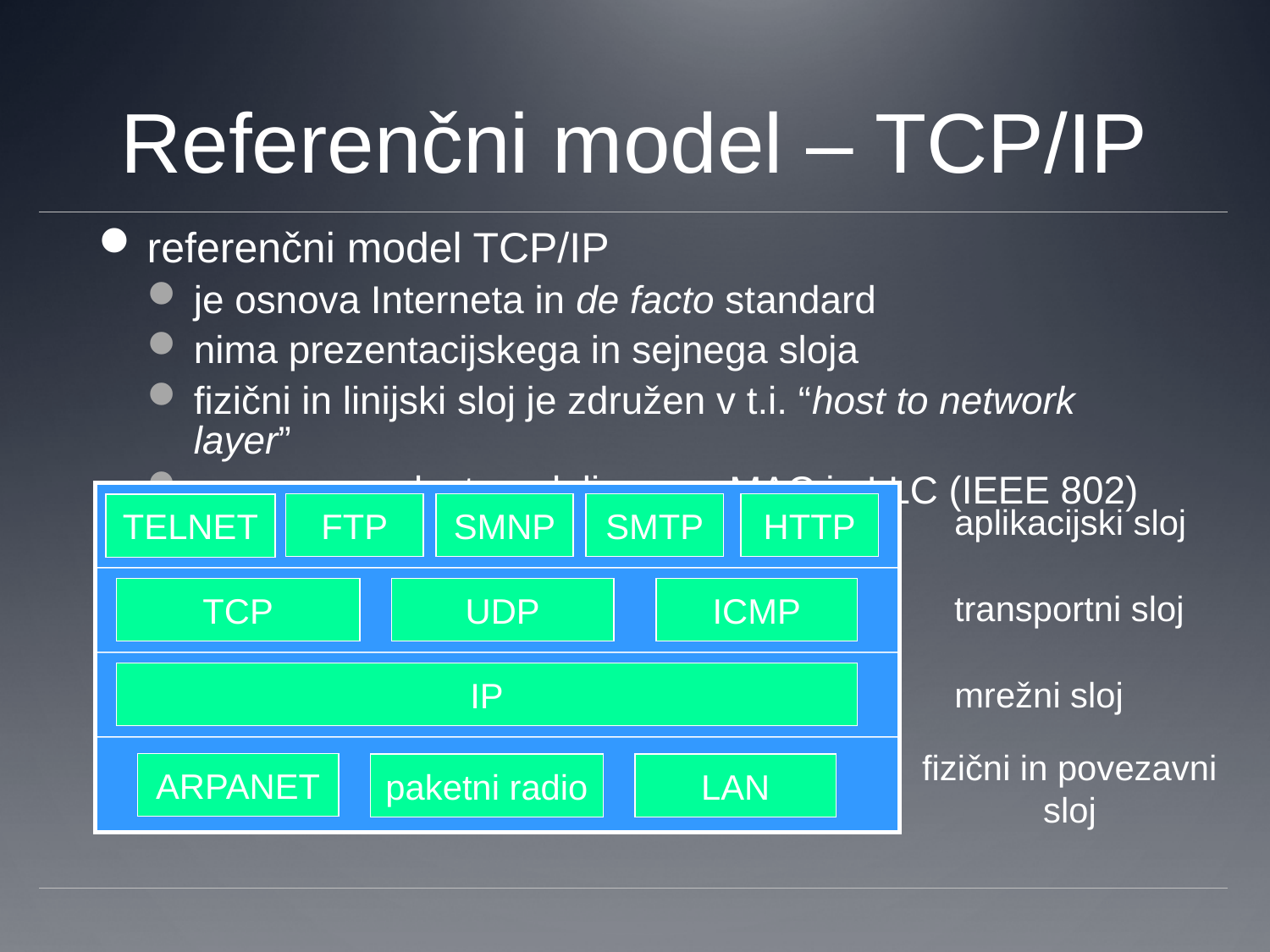

# Referenčni model – TCP/IP
referenčni model TCP/IP
je osnova Interneta in de facto standard
nima prezentacijskega in sejnega sloja
fizični in linijski sloj je združen v t.i. “host to network layer”
povezavna plast razdeljena na MAC in LLC (IEEE 802)

FTP
SMNP
SMTP
HTTP
aplikacijski sloj
TELNET

TCP
UDP
ICMP
transportni sloj

IP
mrežni sloj

fizični in povezavni
sloj
ARPANET
paketni radio
LAN
Andrej Brodnik: Digitalna forenzika